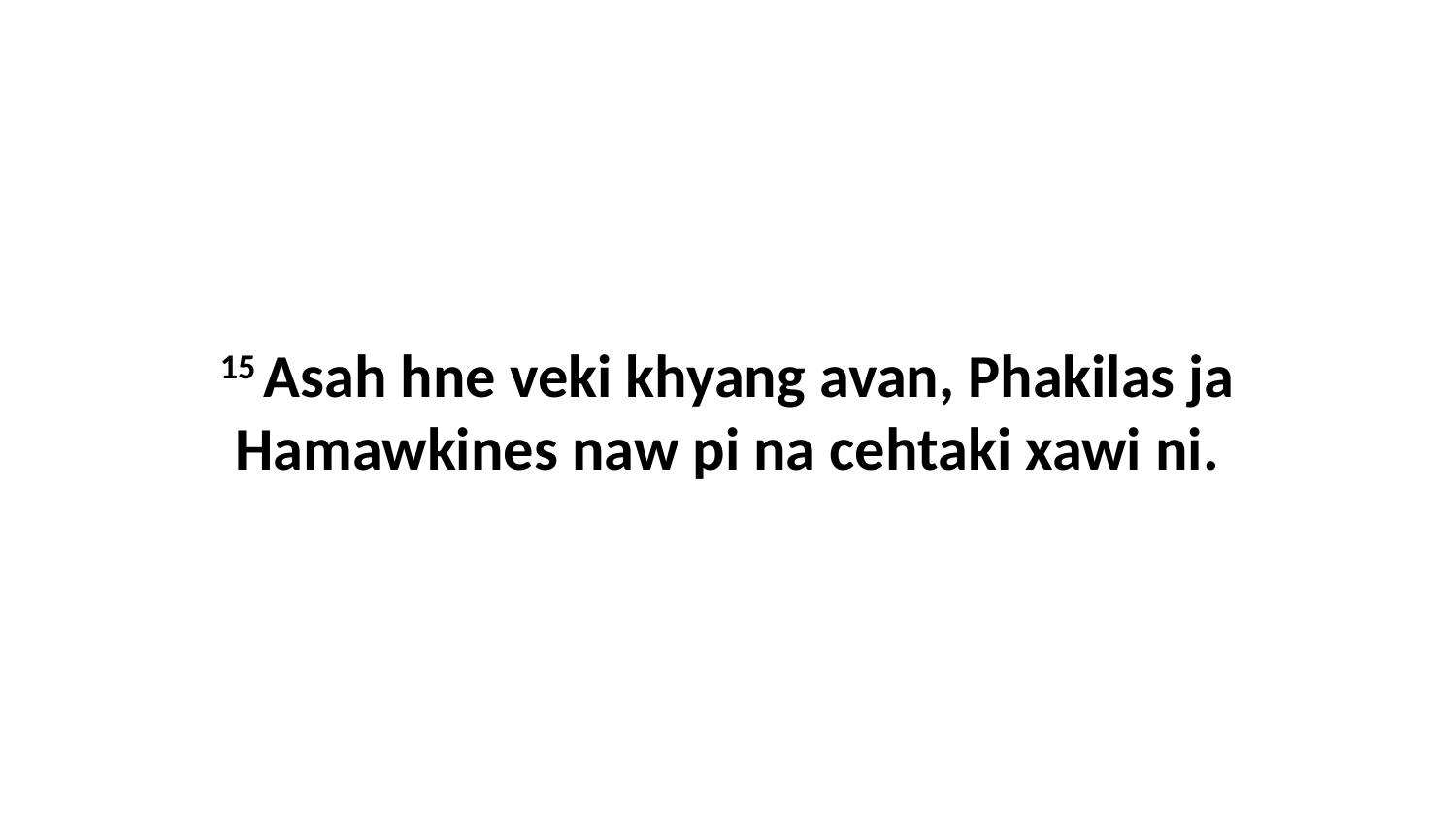

15 Asah hne veki khyang avan, Phakilas ja Hamawkines naw pi na cehtaki xawi ni.